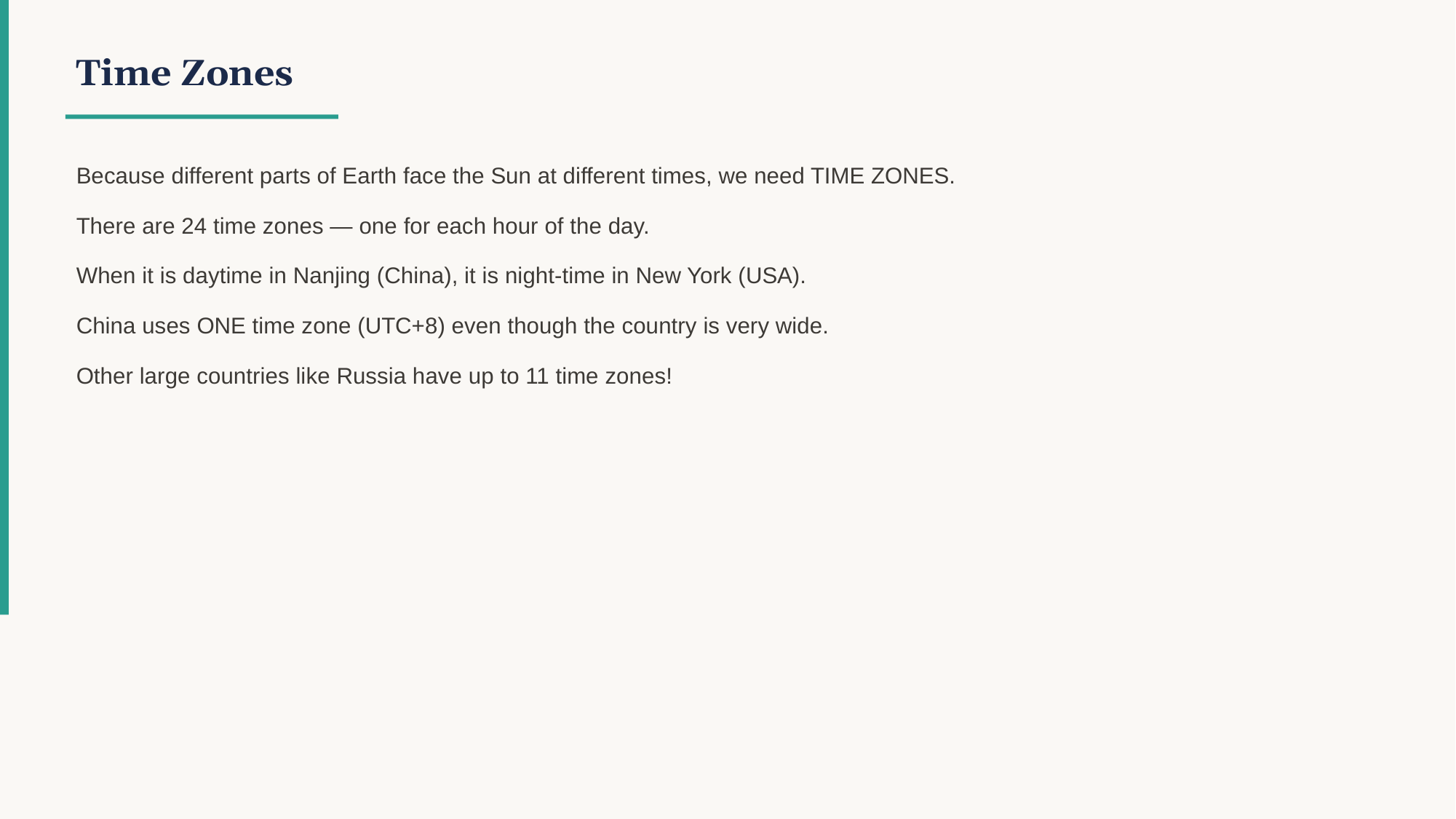

Time Zones

Because different parts of Earth face the Sun at different times, we need TIME ZONES.
There are 24 time zones — one for each hour of the day.
When it is daytime in Nanjing (China), it is night-time in New York (USA).
China uses ONE time zone (UTC+8) even though the country is very wide.
Other large countries like Russia have up to 11 time zones!